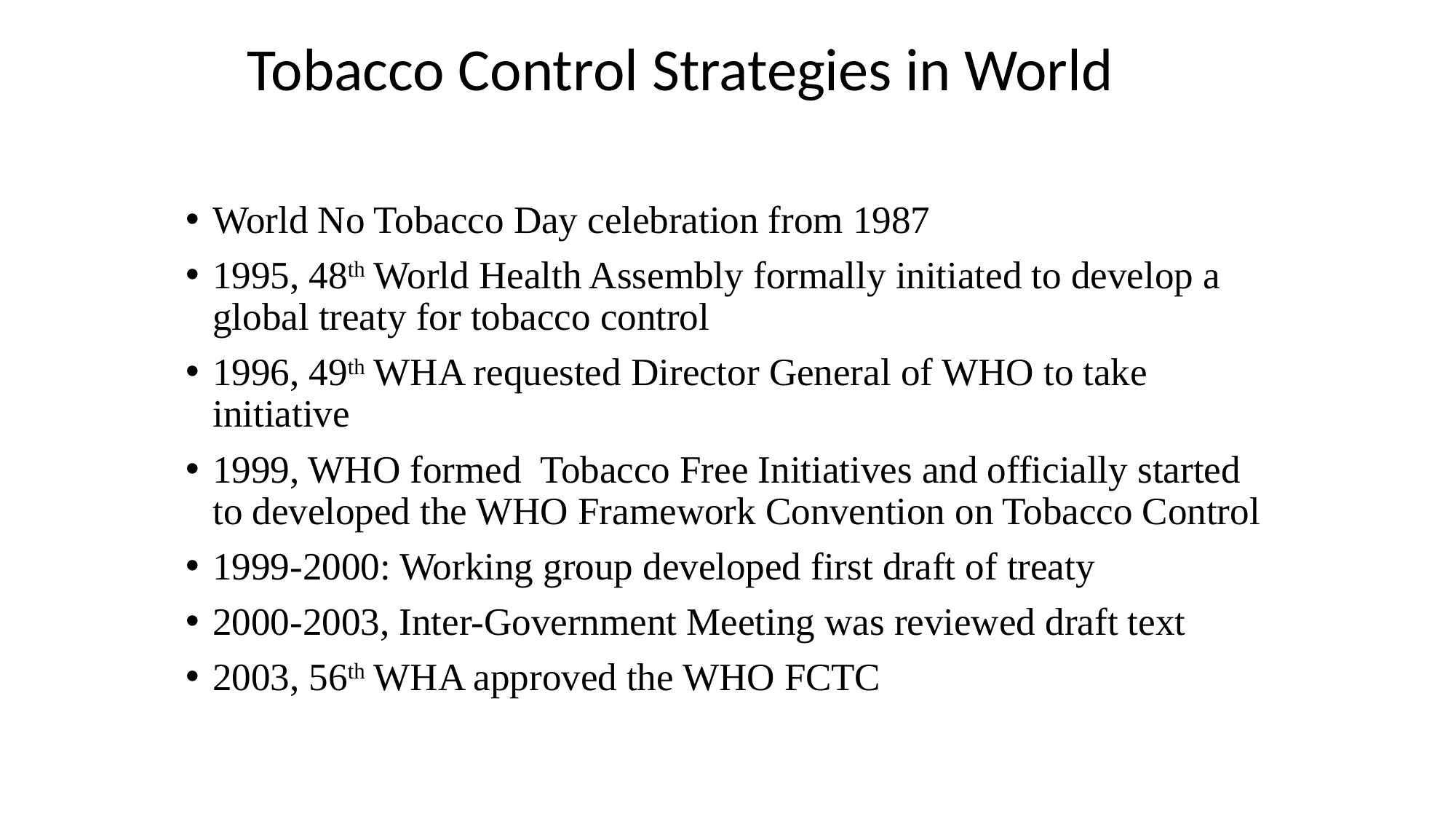

# Tobacco Control Strategies in World
World No Tobacco Day celebration from 1987
1995, 48th World Health Assembly formally initiated to develop a global treaty for tobacco control
1996, 49th WHA requested Director General of WHO to take initiative
1999, WHO formed  Tobacco Free Initiatives and officially started to developed the WHO Framework Convention on Tobacco Control
1999-2000: Working group developed first draft of treaty
2000-2003, Inter-Government Meeting was reviewed draft text
2003, 56th WHA approved the WHO FCTC